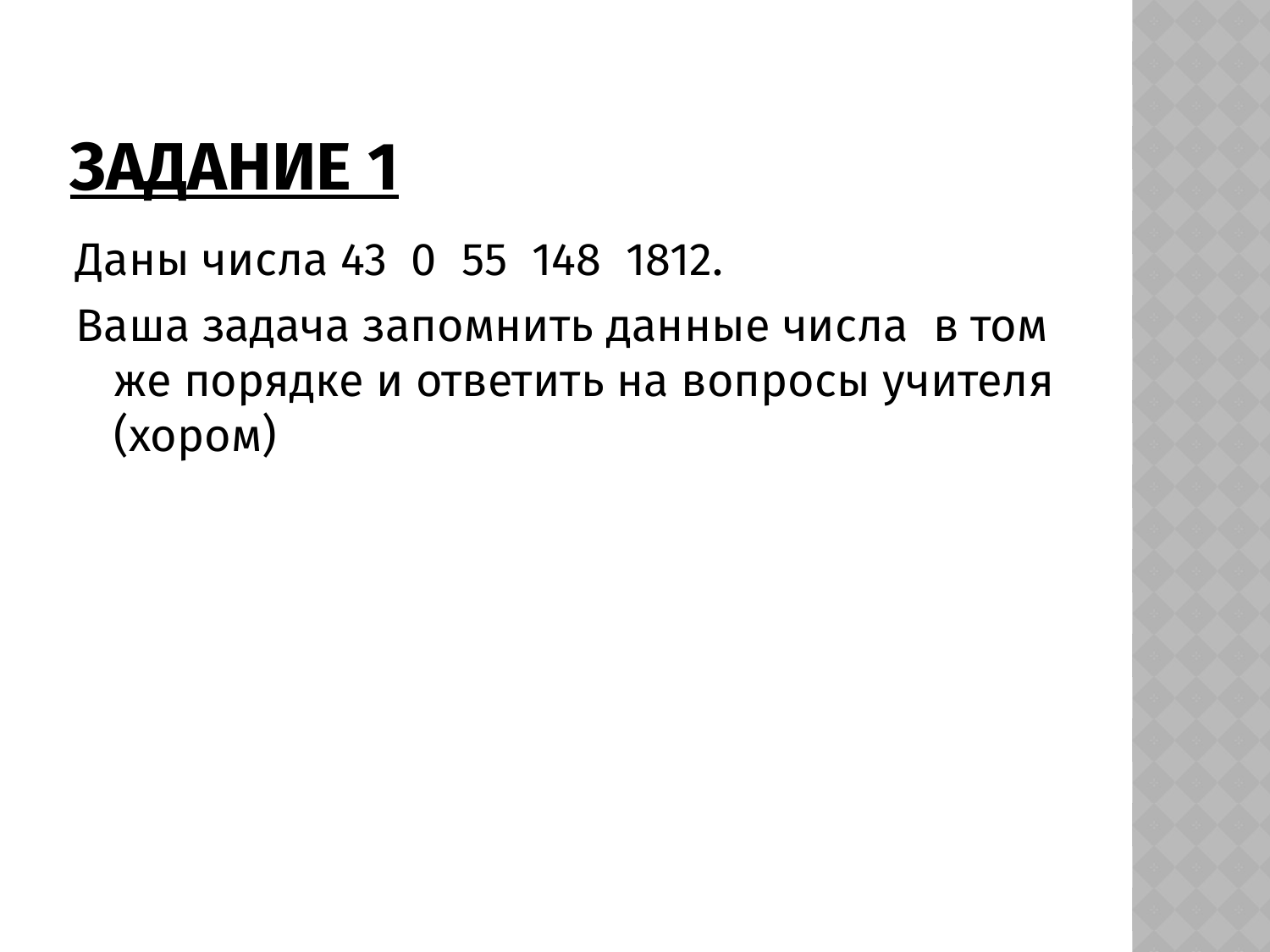

# Задание 1
Даны числа 43  0  55  148  1812.
Ваша задача запомнить данные числа  в том же порядке и ответить на вопросы учителя (хором)